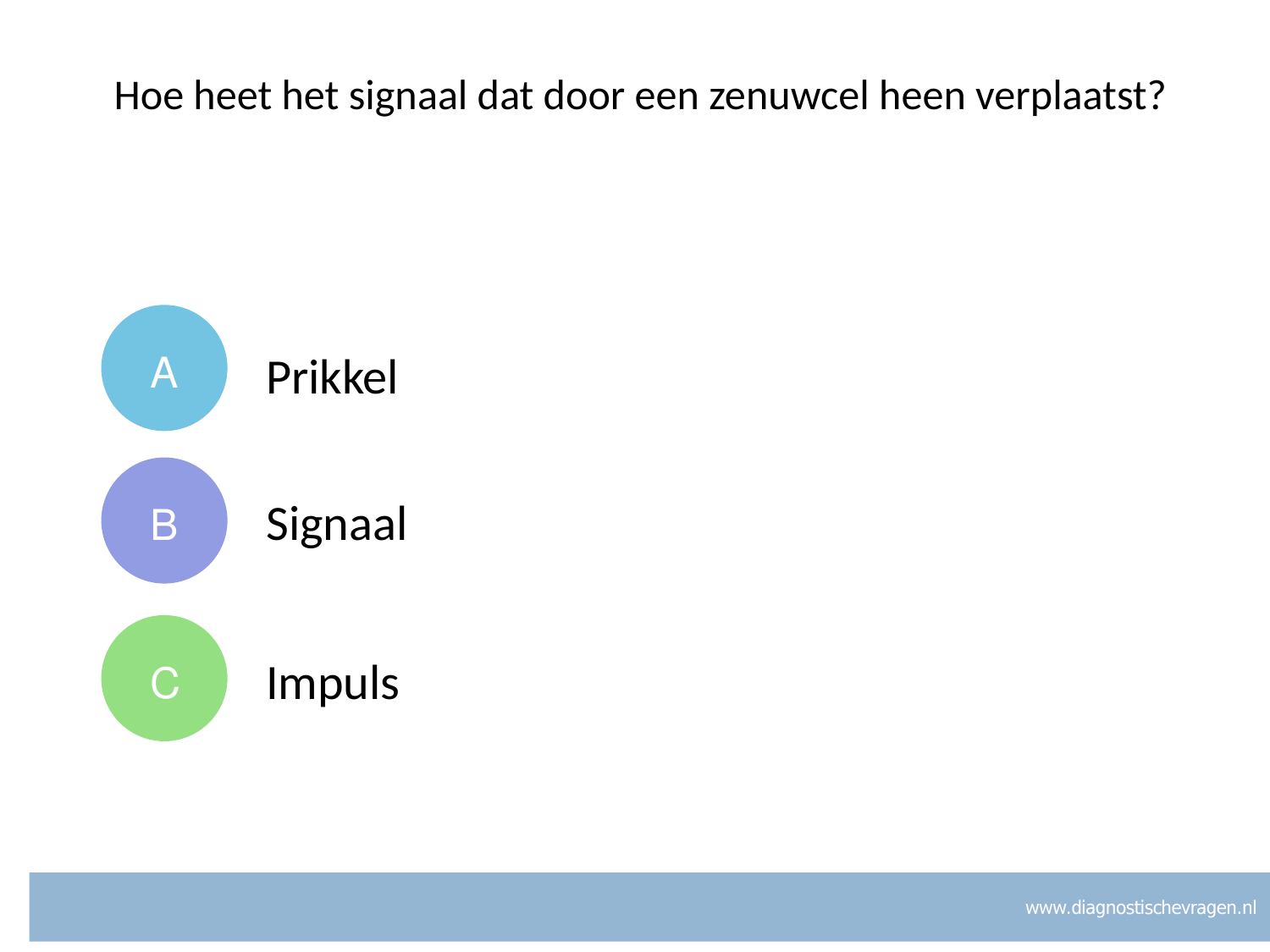

# Hoe heet het signaal dat door een zenuwcel heen verplaatst?

A
Prikkel

B
Signaal

C
Impuls

www.diagnostischevragen.nl